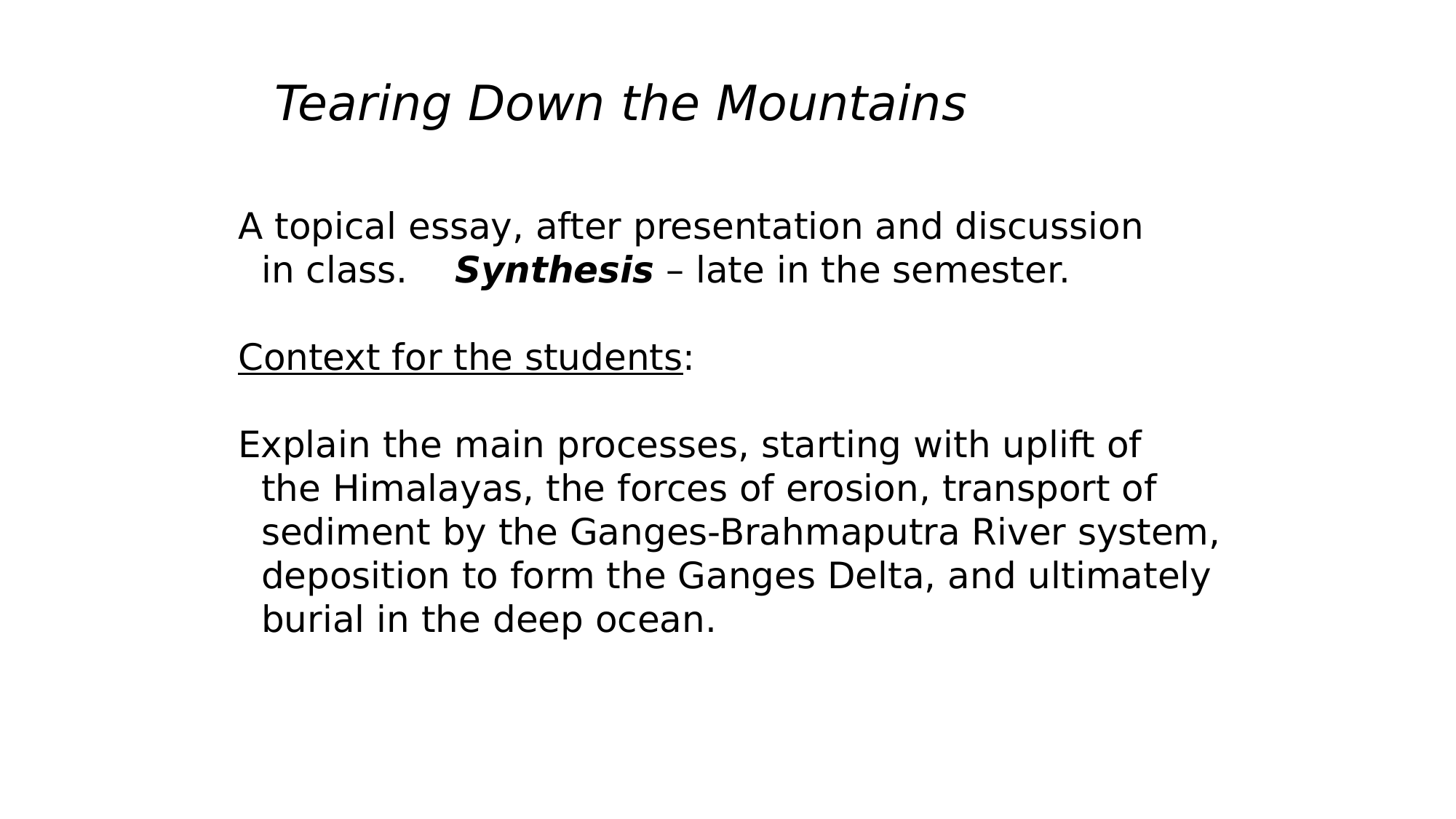

Tearing Down the Mountains
A topical essay, after presentation and discussion
  in class.    Synthesis – late in the semester.

Context for the students:

Explain the main processes, starting with uplift of
  the Himalayas, the forces of erosion, transport of
  sediment by the Ganges-Brahmaputra River system,
  deposition to form the Ganges Delta, and ultimately
  burial in the deep ocean.